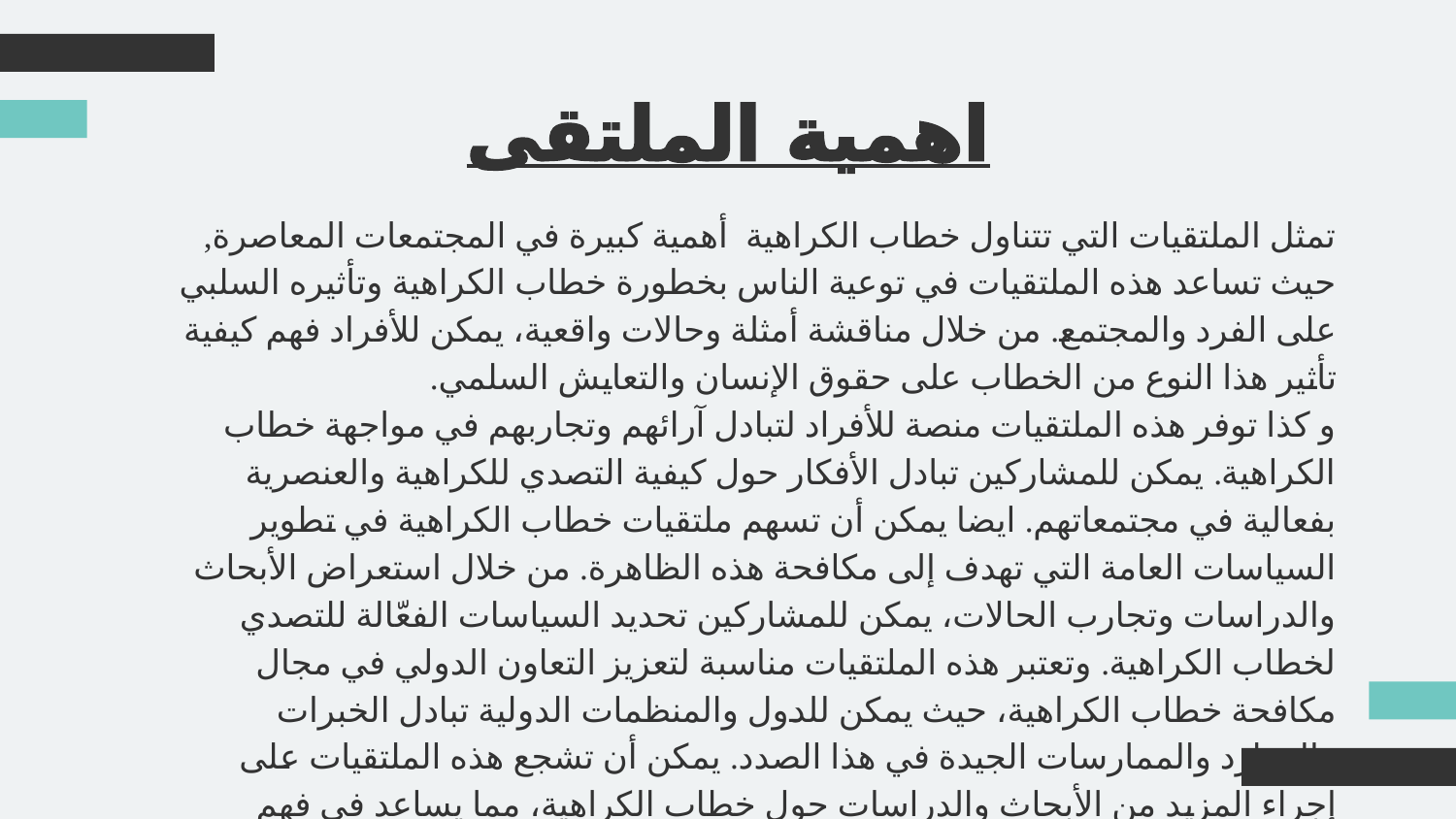

# اهمية الملتقى
تمثل الملتقيات التي تتناول خطاب الكراهية  أهمية كبيرة في المجتمعات المعاصرة, حيث تساعد هذه الملتقيات في توعية الناس بخطورة خطاب الكراهية وتأثيره السلبي على الفرد والمجتمع. من خلال مناقشة أمثلة وحالات واقعية، يمكن للأفراد فهم كيفية تأثير هذا النوع من الخطاب على حقوق الإنسان والتعايش السلمي.
و كذا توفر هذه الملتقيات منصة للأفراد لتبادل آرائهم وتجاربهم في مواجهة خطاب الكراهية. يمكن للمشاركين تبادل الأفكار حول كيفية التصدي للكراهية والعنصرية بفعالية في مجتمعاتهم. ايضا يمكن أن تسهم ملتقيات خطاب الكراهية في تطوير السياسات العامة التي تهدف إلى مكافحة هذه الظاهرة. من خلال استعراض الأبحاث والدراسات وتجارب الحالات، يمكن للمشاركين تحديد السياسات الفعّالة للتصدي لخطاب الكراهية. وتعتبر هذه الملتقيات مناسبة لتعزيز التعاون الدولي في مجال مكافحة خطاب الكراهية، حيث يمكن للدول والمنظمات الدولية تبادل الخبرات والموارد والممارسات الجيدة في هذا الصدد. يمكن أن تشجع هذه الملتقيات على إجراء المزيد من الأبحاث والدراسات حول خطاب الكراهية، مما يساعد في فهم أفضل لأسباب انتشاره وتأثيره، وبالتالي تطوير الاستراتيجيات الفعّالة لمكافحته.